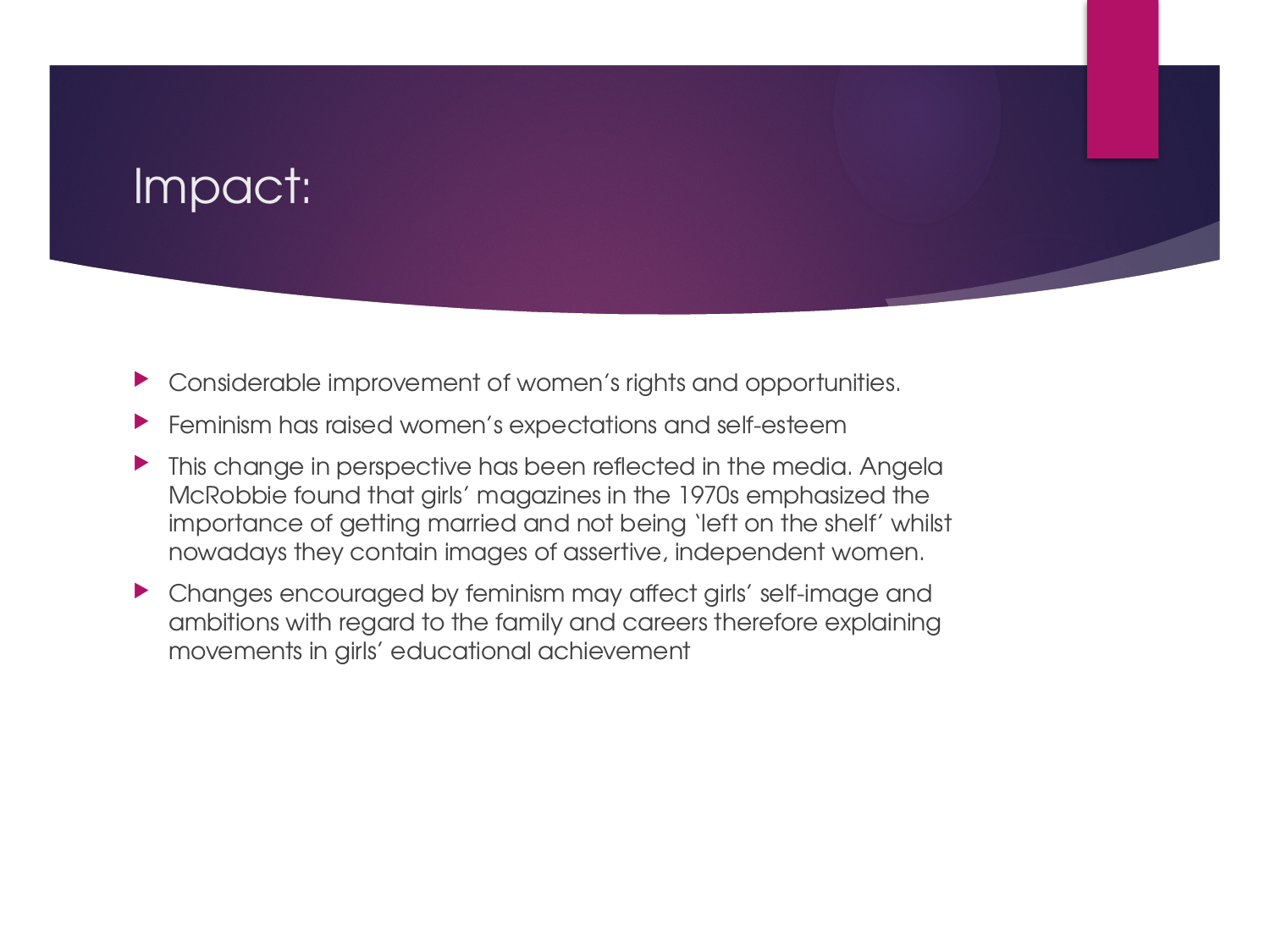

# Impact:
Considerable improvement of women’s rights and opportunities.
Feminism has raised women’s expectations and self-esteem
This change in perspective has been reflected in the media. Angela McRobbie found that girls’ magazines in the 1970s emphasized the importance of getting married and not being ‘left on the shelf’ whilst nowadays they contain images of assertive, independent women.
Changes encouraged by feminism may affect girls’ self-image and ambitions with regard to the family and careers therefore explaining movements in girls’ educational achievement